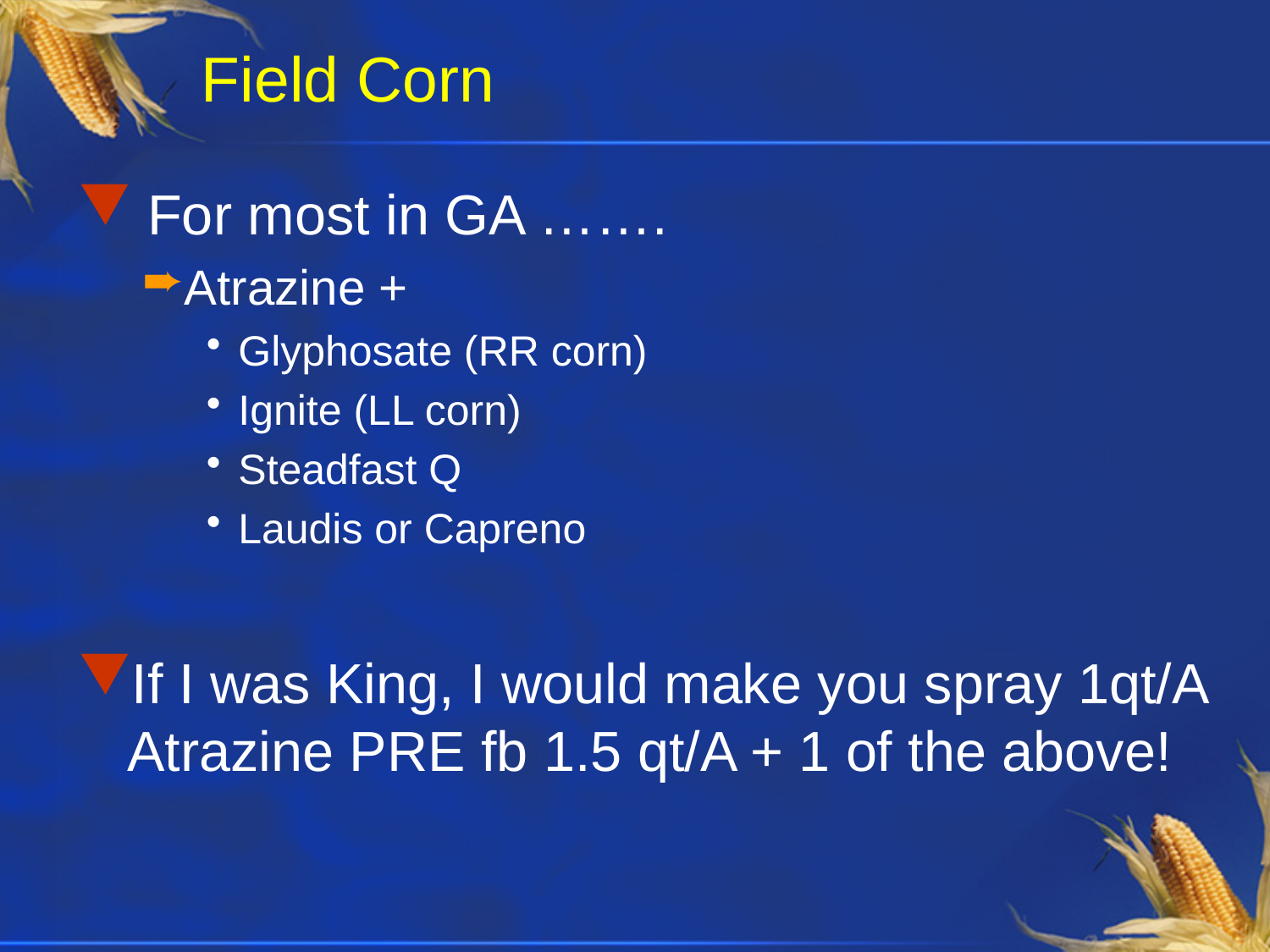

# Field Corn
 For most in GA …….
Atrazine +
Glyphosate (RR corn)
Ignite (LL corn)
Steadfast Q
Laudis or Capreno

If I was King, I would make you spray 1qt/A Atrazine PRE fb 1.5 qt/A + 1 of the above!